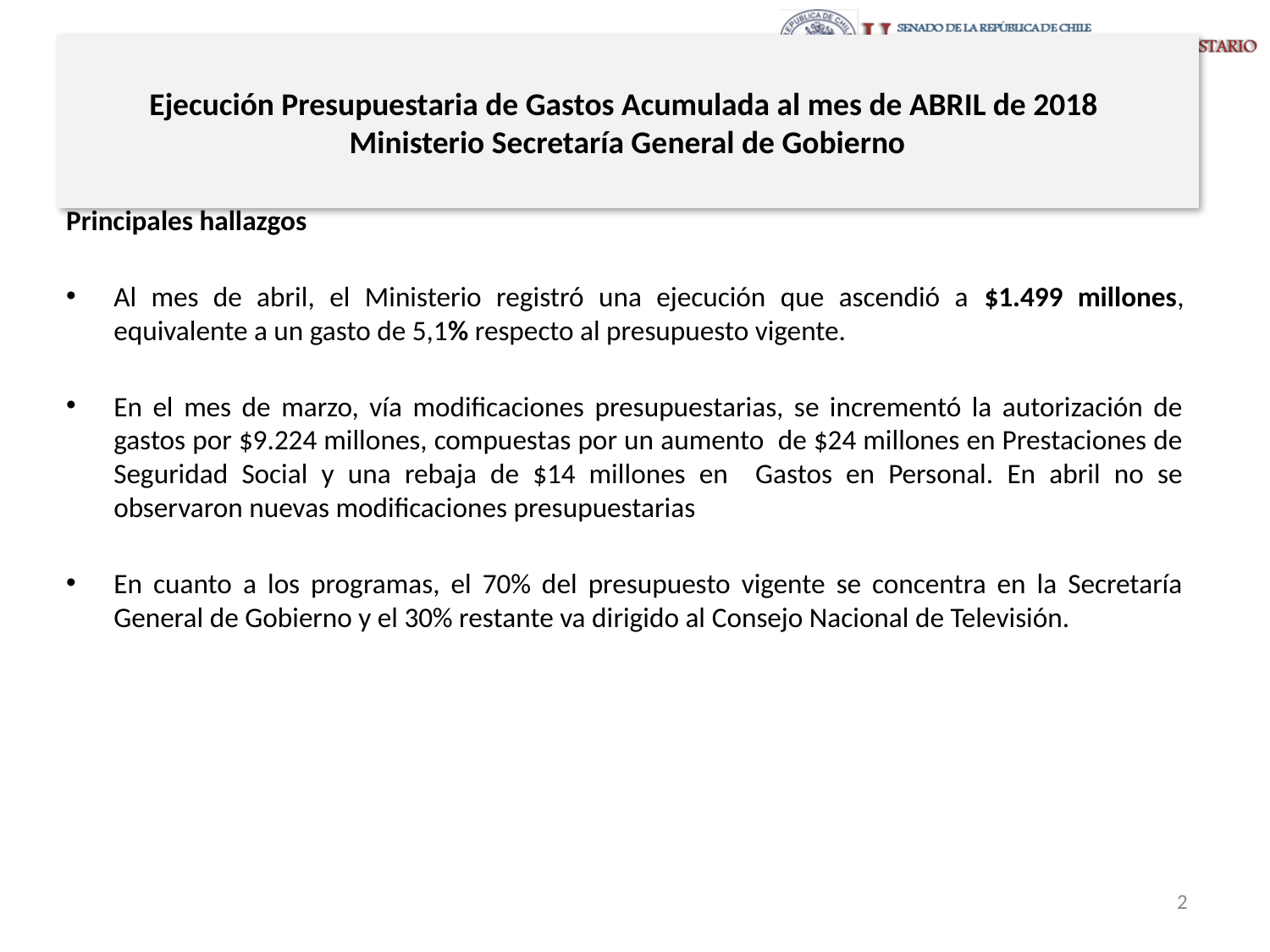

# Ejecución Presupuestaria de Gastos Acumulada al mes de ABRIL de 2018 Ministerio Secretaría General de Gobierno
Principales hallazgos
Al mes de abril, el Ministerio registró una ejecución que ascendió a $1.499 millones, equivalente a un gasto de 5,1% respecto al presupuesto vigente.
En el mes de marzo, vía modificaciones presupuestarias, se incrementó la autorización de gastos por $9.224 millones, compuestas por un aumento  de $24 millones en Prestaciones de Seguridad Social y una rebaja de $14 millones en  Gastos en Personal. En abril no se observaron nuevas modificaciones presupuestarias
En cuanto a los programas, el 70% del presupuesto vigente se concentra en la Secretaría General de Gobierno y el 30% restante va dirigido al Consejo Nacional de Televisión.

2